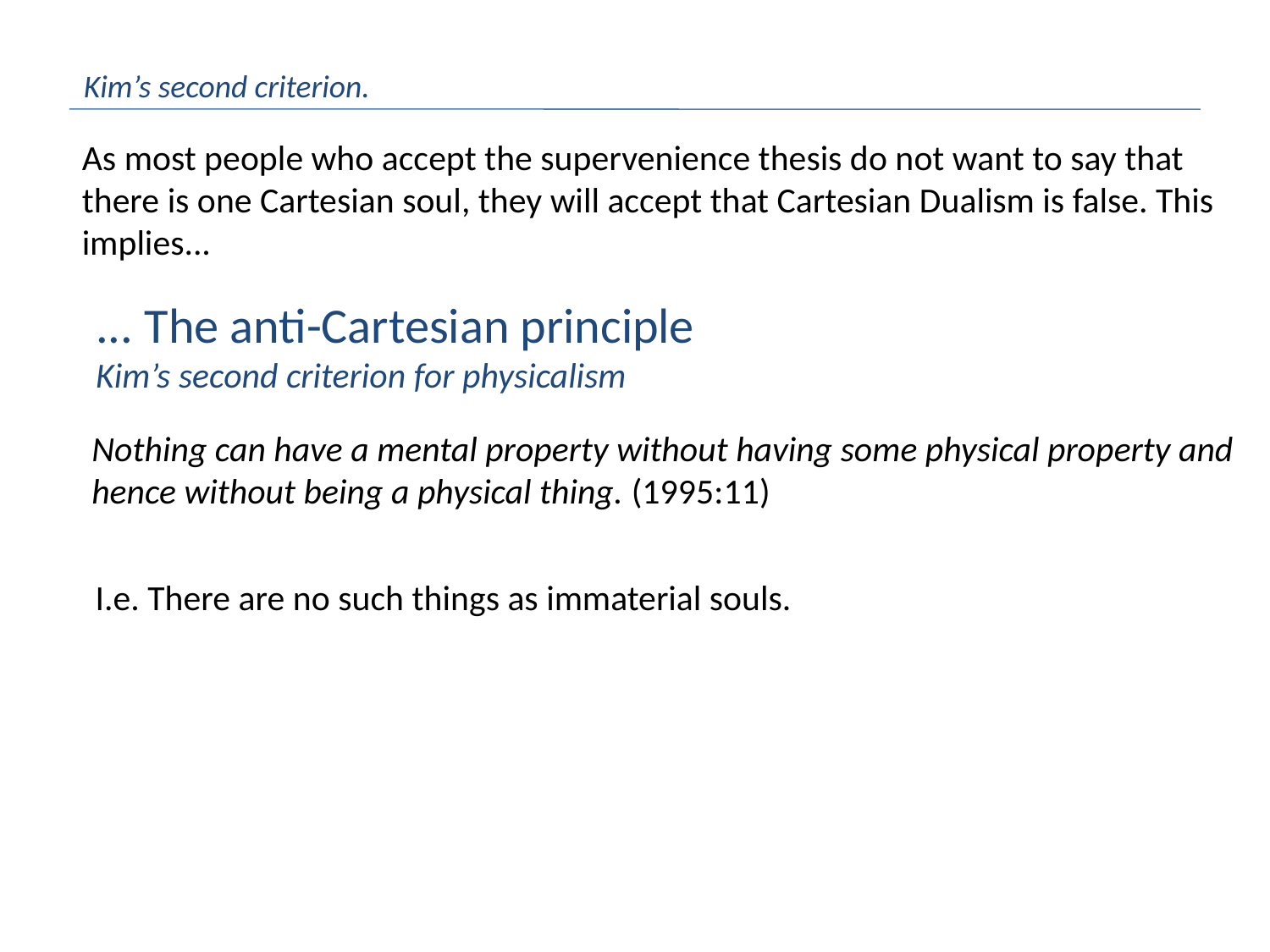

Kim’s second criterion.
As most people who accept the supervenience thesis do not want to say that there is one Cartesian soul, they will accept that Cartesian Dualism is false. This implies...
... The anti-Cartesian principle
Kim’s second criterion for physicalism
Nothing can have a mental property without having some physical property and hence without being a physical thing. (1995:11)
I.e. There are no such things as immaterial souls.